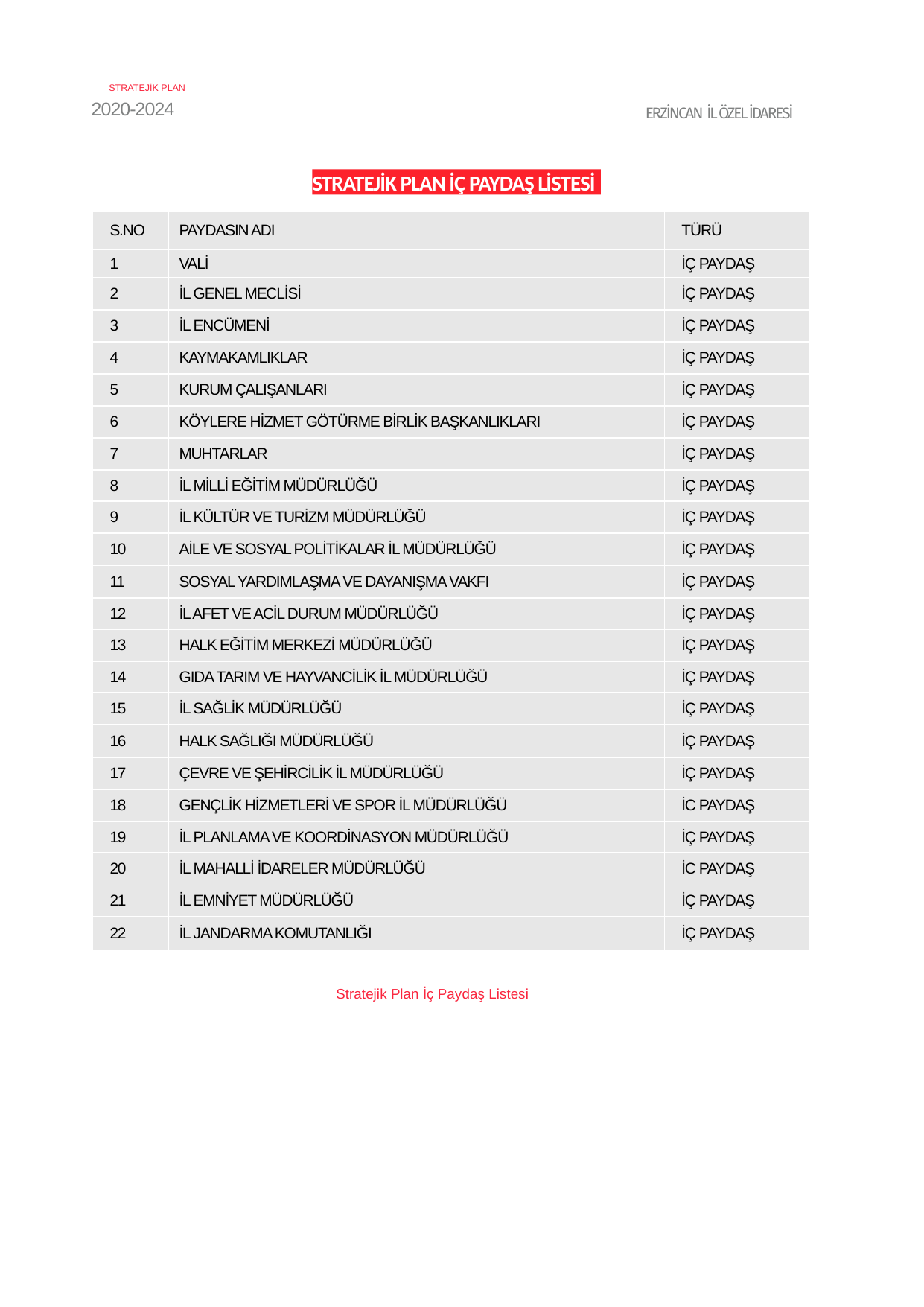

STRATEJİK PLAN
2020-2024
ERZİNCAN  İL ÖZEL İDARESİ
STRATEJİK PLAN İÇ PAYDAŞ LİSTESİ
| S.NO | PAYDASIN ADI | TÜRÜ |
| --- | --- | --- |
| 1 | VALİ | İÇ PAYDAŞ |
| 2 | İL GENEL MECLİSİ | İÇ PAYDAŞ |
| 3 | İL ENCÜMENİ | İÇ PAYDAŞ |
| 4 | KAYMAKAMLIKLAR | İÇ PAYDAŞ |
| 5 | KURUM ÇALIŞANLARI | İÇ PAYDAŞ |
| 6 | KÖYLERE HİZMET GÖTÜRME BİRLİK BAŞKANLIKLARI | İÇ PAYDAŞ |
| 7 | MUHTARLAR | İÇ PAYDAŞ |
| 8 | İL MİLLİ EĞİTİM MÜDÜRLÜĞÜ | İÇ PAYDAŞ |
| 9 | İL KÜLTÜR VE TURİZM MÜDÜRLÜĞÜ | İÇ PAYDAŞ |
| 10 | AİLE VE SOSYAL POLİTİKALAR İL MÜDÜRLÜĞÜ | İÇ PAYDAŞ |
| 11 | SOSYAL YARDIMLAŞMA VE DAYANIŞMA VAKFI | İÇ PAYDAŞ |
| 12 | İL AFET VE ACİL DURUM MÜDÜRLÜĞÜ | İÇ PAYDAŞ |
| 13 | HALK EĞİTİM MERKEZİ MÜDÜRLÜĞÜ | İÇ PAYDAŞ |
| 14 | GIDA TARIM VE HAYVANCİLİK İL MÜDÜRLÜĞÜ | İÇ PAYDAŞ |
| 15 | İL SAĞLİK MÜDÜRLÜĞÜ | İÇ PAYDAŞ |
| 16 | HALK SAĞLIĞI MÜDÜRLÜĞÜ | İÇ PAYDAŞ |
| 17 | ÇEVRE VE ŞEHİRCİLİK İL MÜDÜRLÜĞÜ | İÇ PAYDAŞ |
| 18 | GENÇLİK HİZMETLERİ VE SPOR İL MÜDÜRLÜĞÜ | İC PAYDAŞ |
| 19 | İL PLANLAMA VE KOORDİNASYON MÜDÜRLÜĞÜ | İÇ PAYDAŞ |
| 20 | İL MAHALLİ İDARELER MÜDÜRLÜĞÜ | İC PAYDAŞ |
| 21 | İL EMNİYET MÜDÜRLÜĞÜ | İÇ PAYDAŞ |
| 22 | İL JANDARMA KOMUTANLIĞI | İÇ PAYDAŞ |
        Stratejik Plan İç Paydaş Listesi